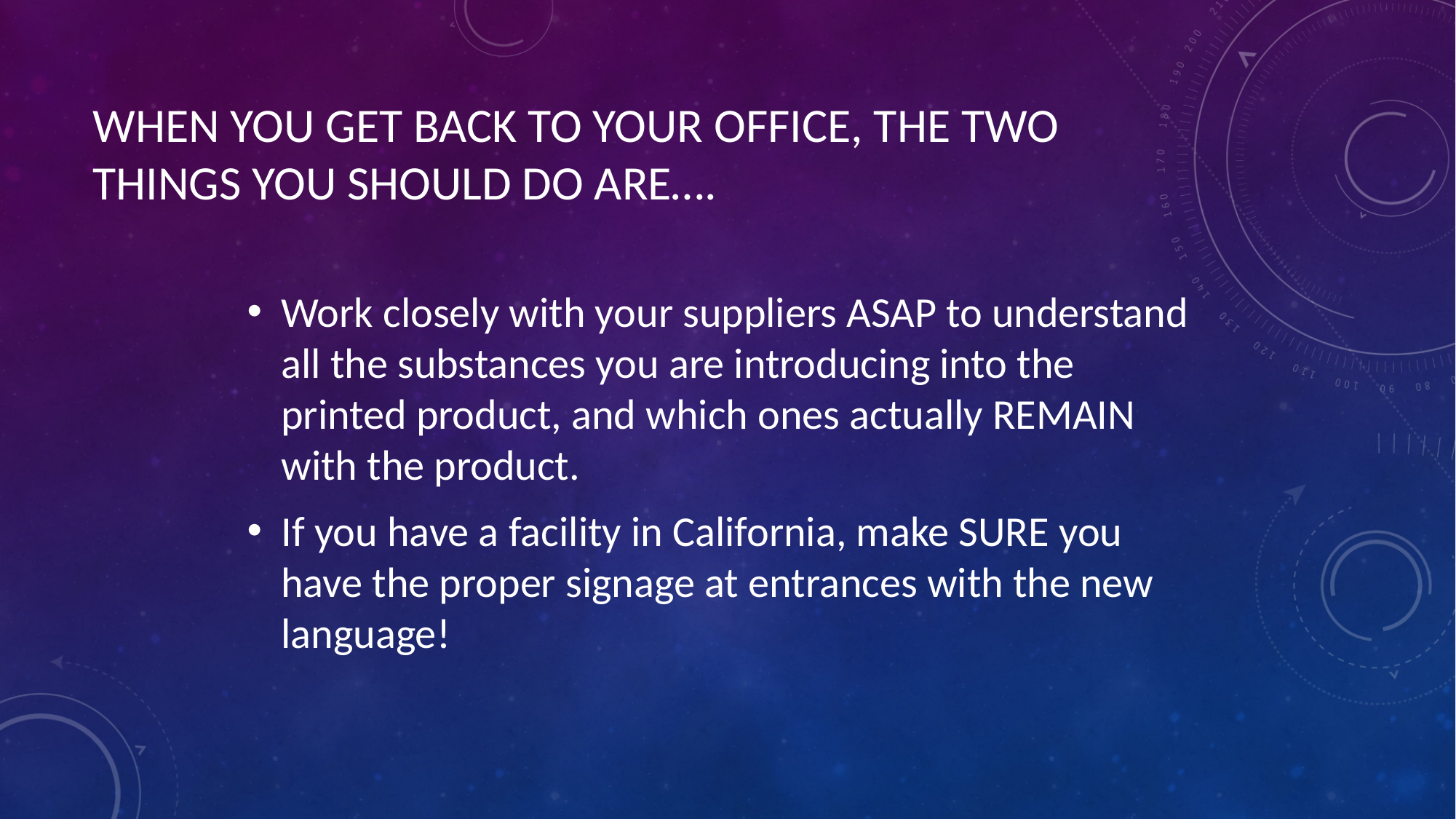

# When You Get Back to Your Office, the Two Things You Should Do Are….
Work closely with your suppliers ASAP to understand all the substances you are introducing into the printed product, and which ones actually REMAIN with the product.
If you have a facility in California, make SURE you have the proper signage at entrances with the new language!